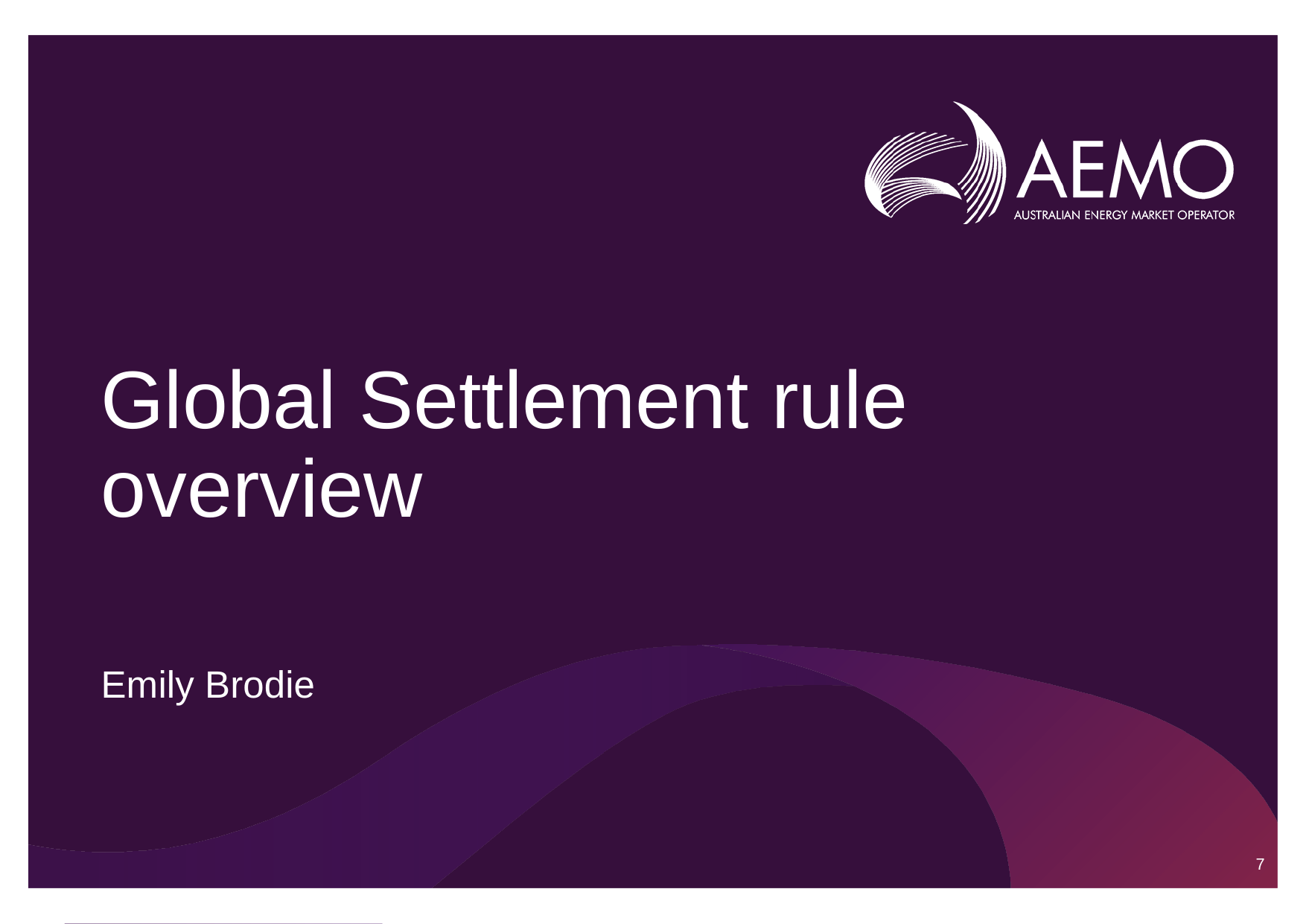

# Global Settlement rule overview
Emily Brodie
7